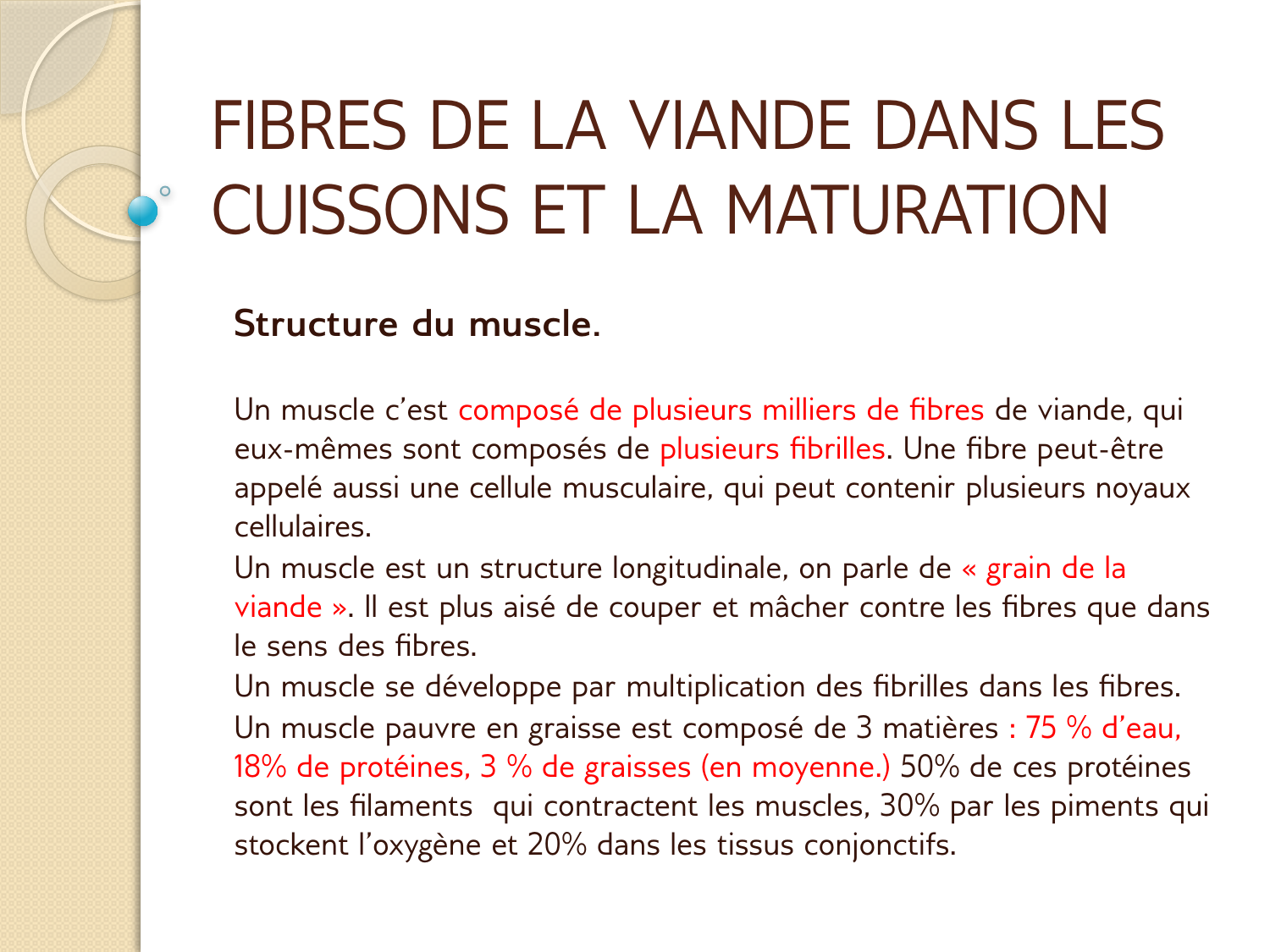

# FIBRES DE LA VIANDE DANS LES CUISSONS ET LA MATURATION
Structure du muscle.

Un muscle c’est composé de plusieurs milliers de fibres de viande, qui eux-mêmes sont composés de plusieurs fibrilles. Une fibre peut-être appelé aussi une cellule musculaire, qui peut contenir plusieurs noyaux cellulaires.
Un muscle est un structure longitudinale, on parle de « grain de la viande ». Il est plus aisé de couper et mâcher contre les fibres que dans le sens des fibres.
Un muscle se développe par multiplication des fibrilles dans les fibres.
Un muscle pauvre en graisse est composé de 3 matières : 75 % d’eau,  18% de protéines, 3 % de graisses (en moyenne.) 50% de ces protéines sont les filaments  qui contractent les muscles, 30% par les piments qui stockent l’oxygène et 20% dans les tissus conjonctifs.